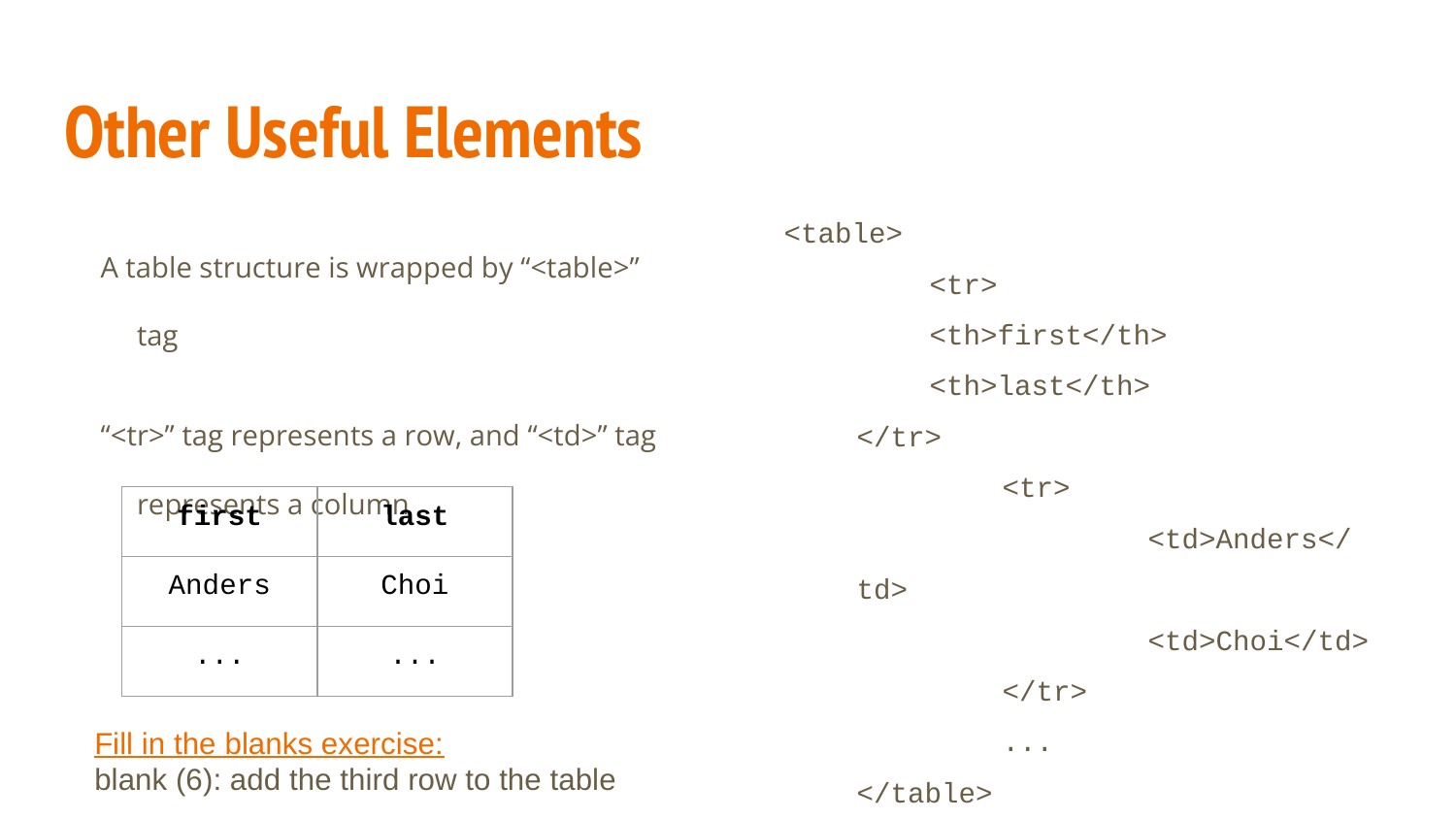

# Other Useful Elements
<table>
	<tr>
<th>first</th>
<th>last</th>
</tr>
	<tr>
		<td>Anders</td>
		<td>Choi</td>
	</tr>
	...
</table>
A table structure is wrapped by “<table>” tag
“<tr>” tag represents a row, and “<td>” tag represents a column
| first | last |
| --- | --- |
| Anders | Choi |
| ... | ... |
Fill in the blanks exercise:
blank (6): add the third row to the table